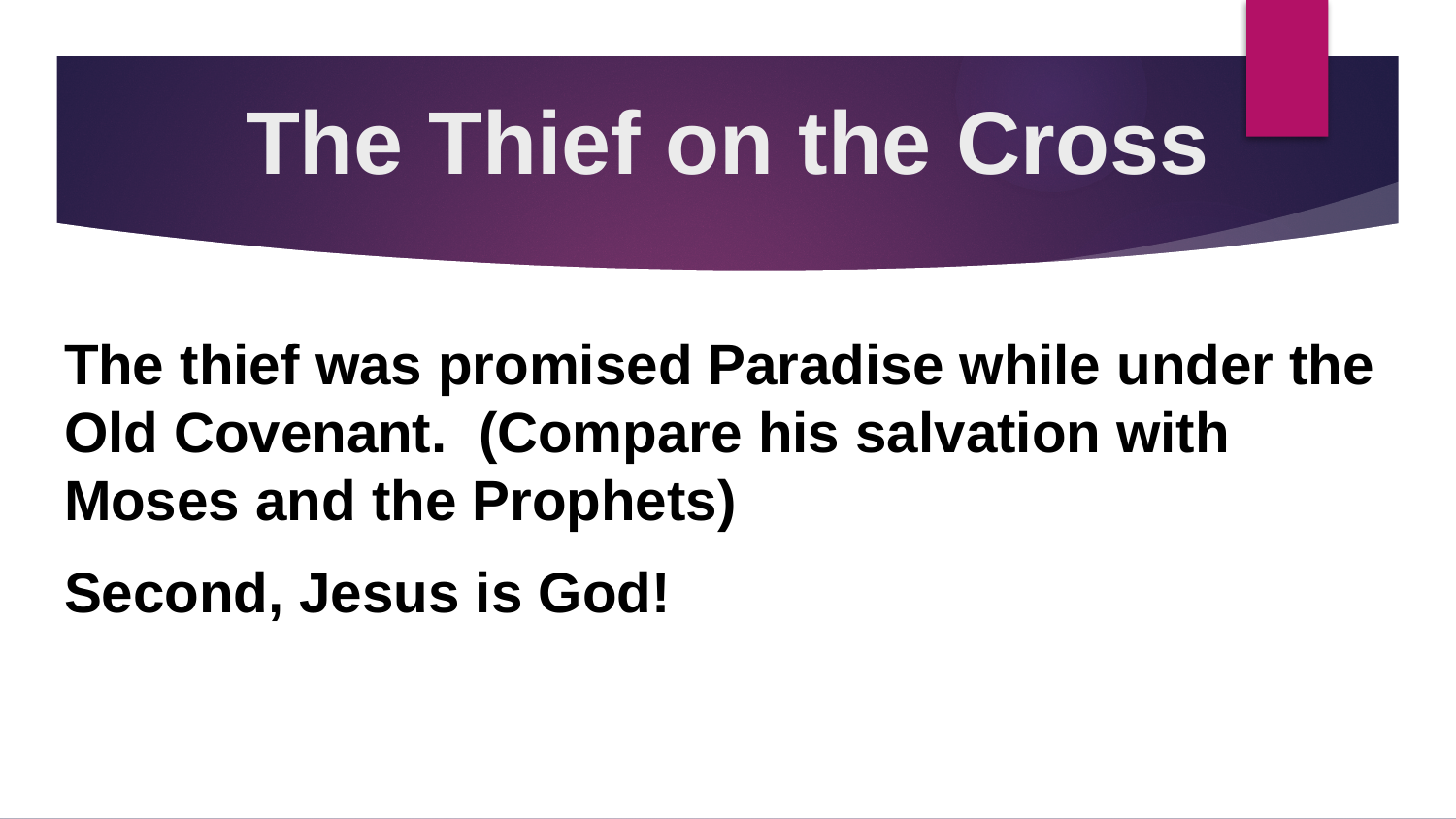

# The Thief on the Cross
The thief was promised Paradise while under the Old Covenant.  (Compare his salvation with Moses and the Prophets)
Second, Jesus is God!